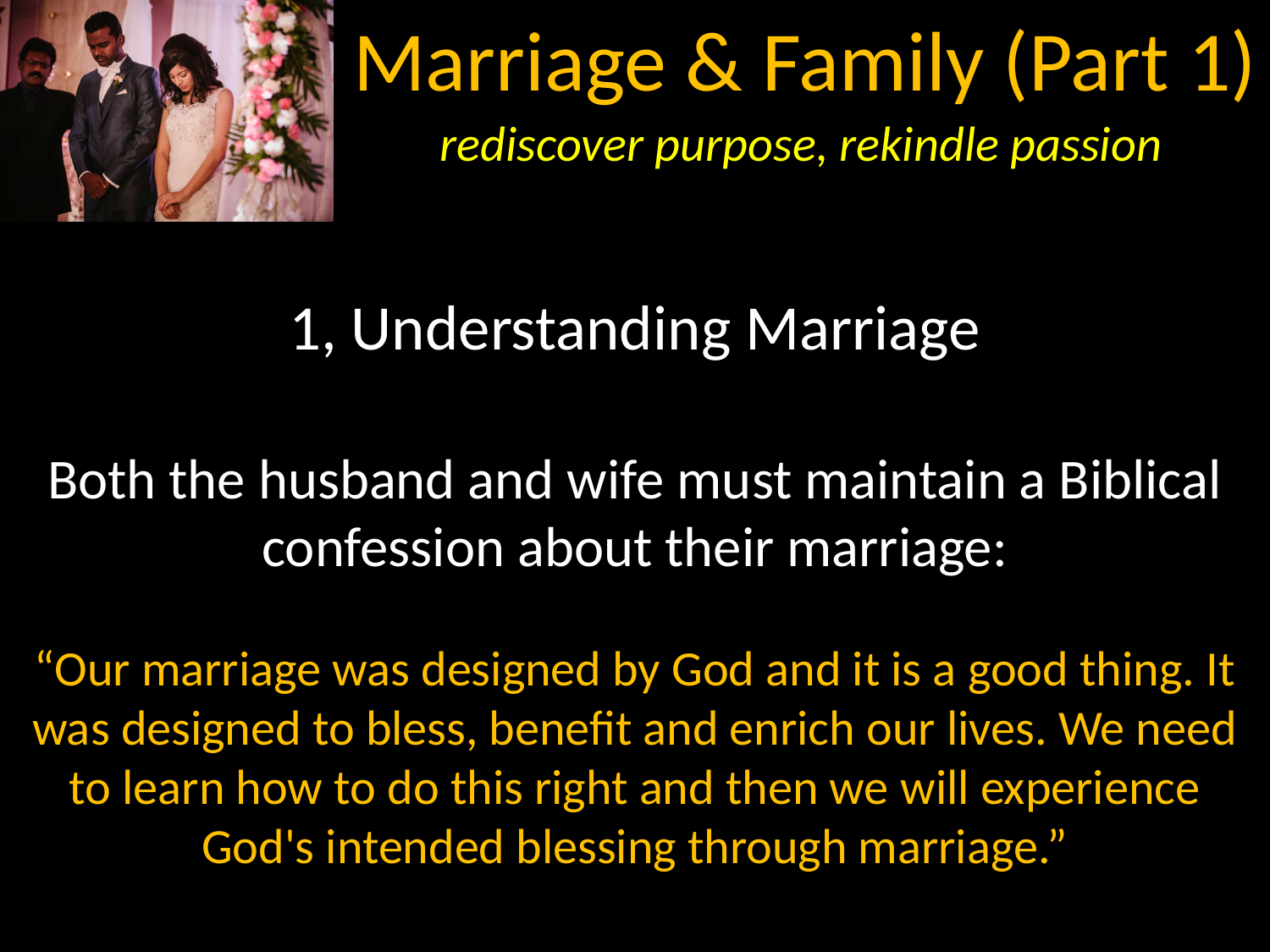

1, Understanding Marriage
Both the husband and wife must maintain a Biblical confession about their marriage:

“Our marriage was designed by God and it is a good thing. It was designed to bless, benefit and enrich our lives. We need to learn how to do this right and then we will experience God's intended blessing through marriage.”